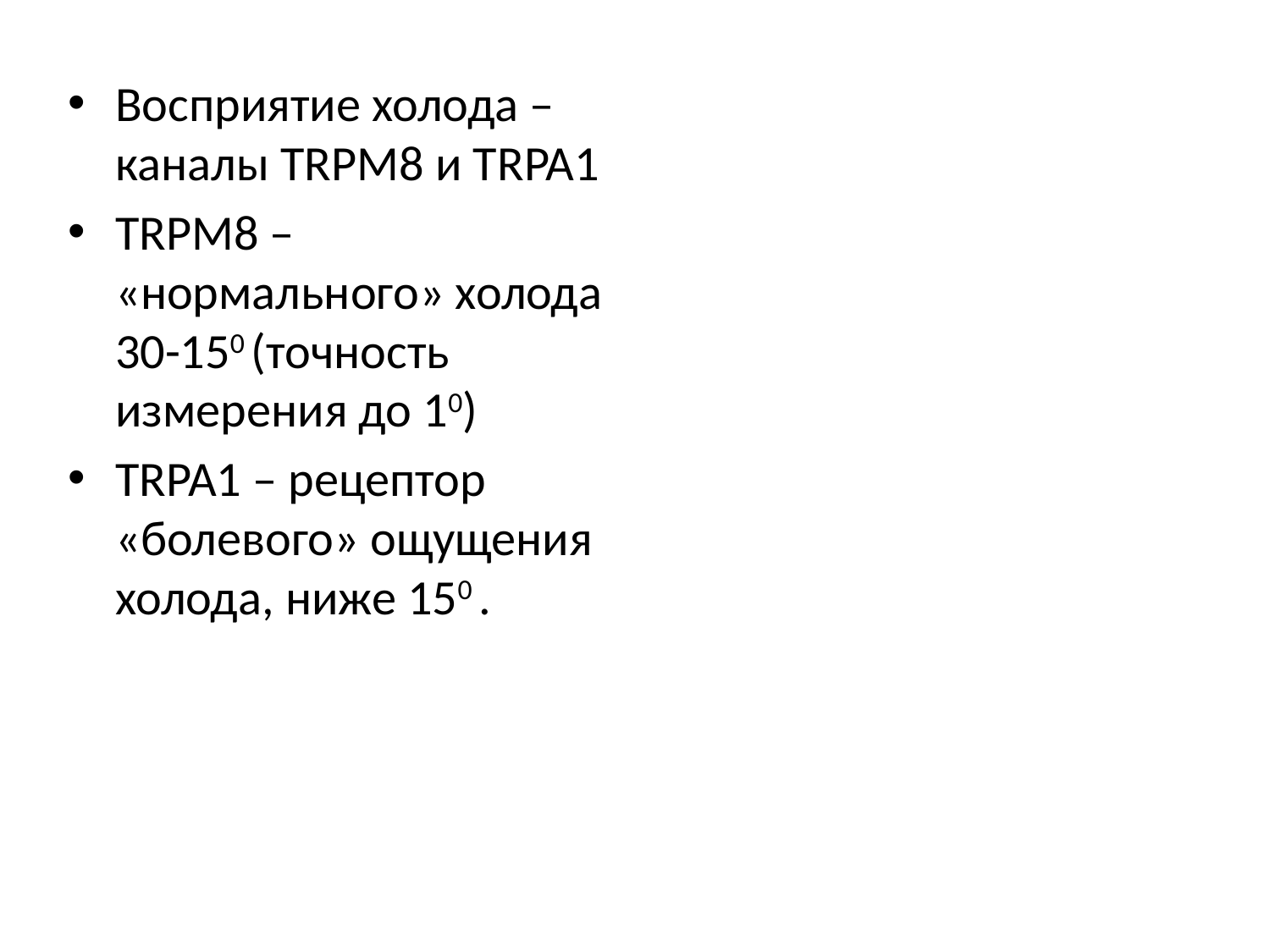

#
Восприятие холода – каналы TRPM8 и TRPA1
TRPM8 – «нормального» холода 30-150 (точность измерения до 10)
TRPA1 – рецептор «болевого» ощущения холода, ниже 150 .